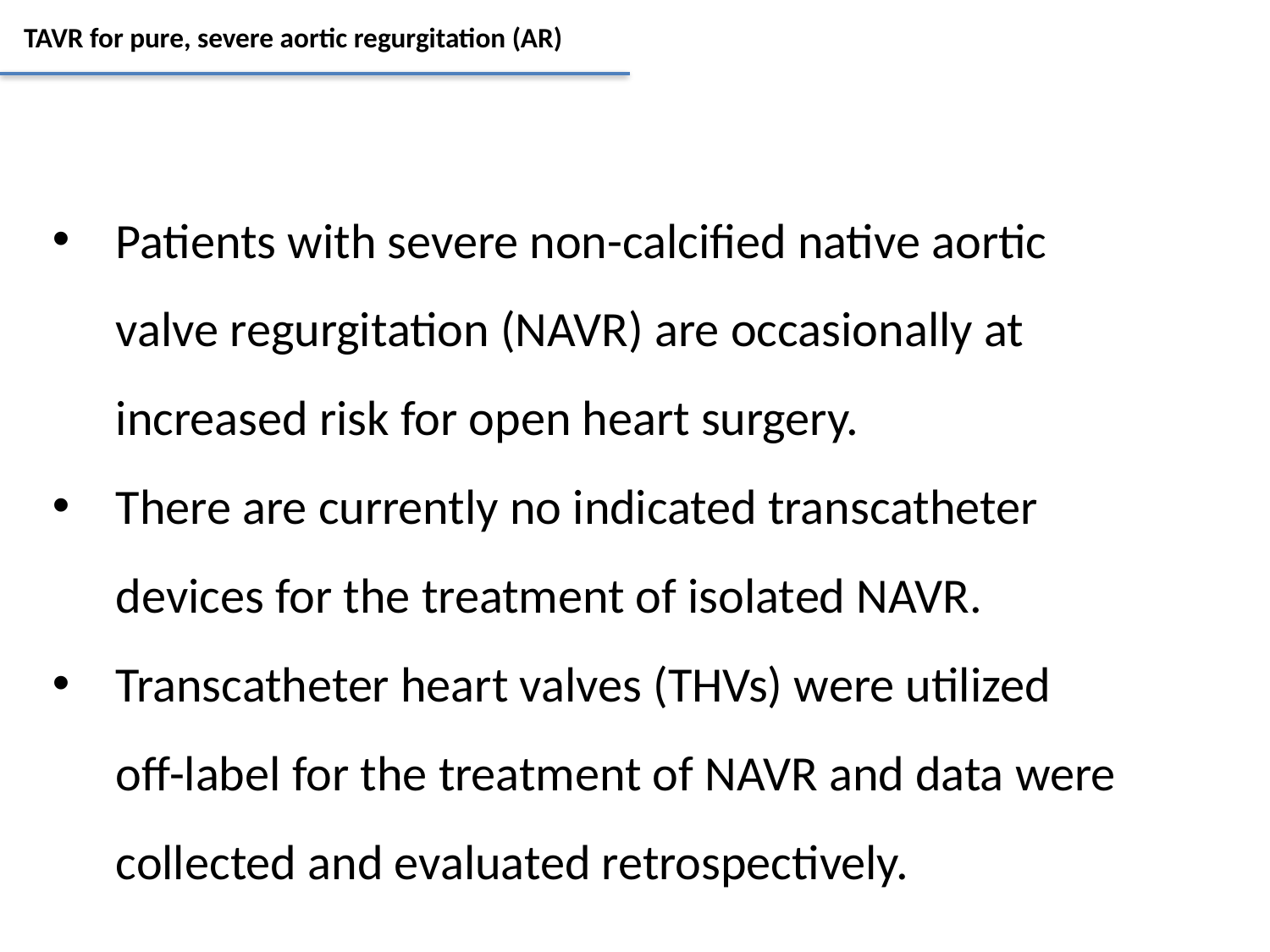

# TAVR for pure, severe aortic regurgitation (AR)
Patients with severe non-calcified native aortic valve regurgitation (NAVR) are occasionally at increased risk for open heart surgery.
There are currently no indicated transcatheter devices for the treatment of isolated NAVR.
Transcatheter heart valves (THVs) were utilized off-label for the treatment of NAVR and data were collected and evaluated retrospectively.